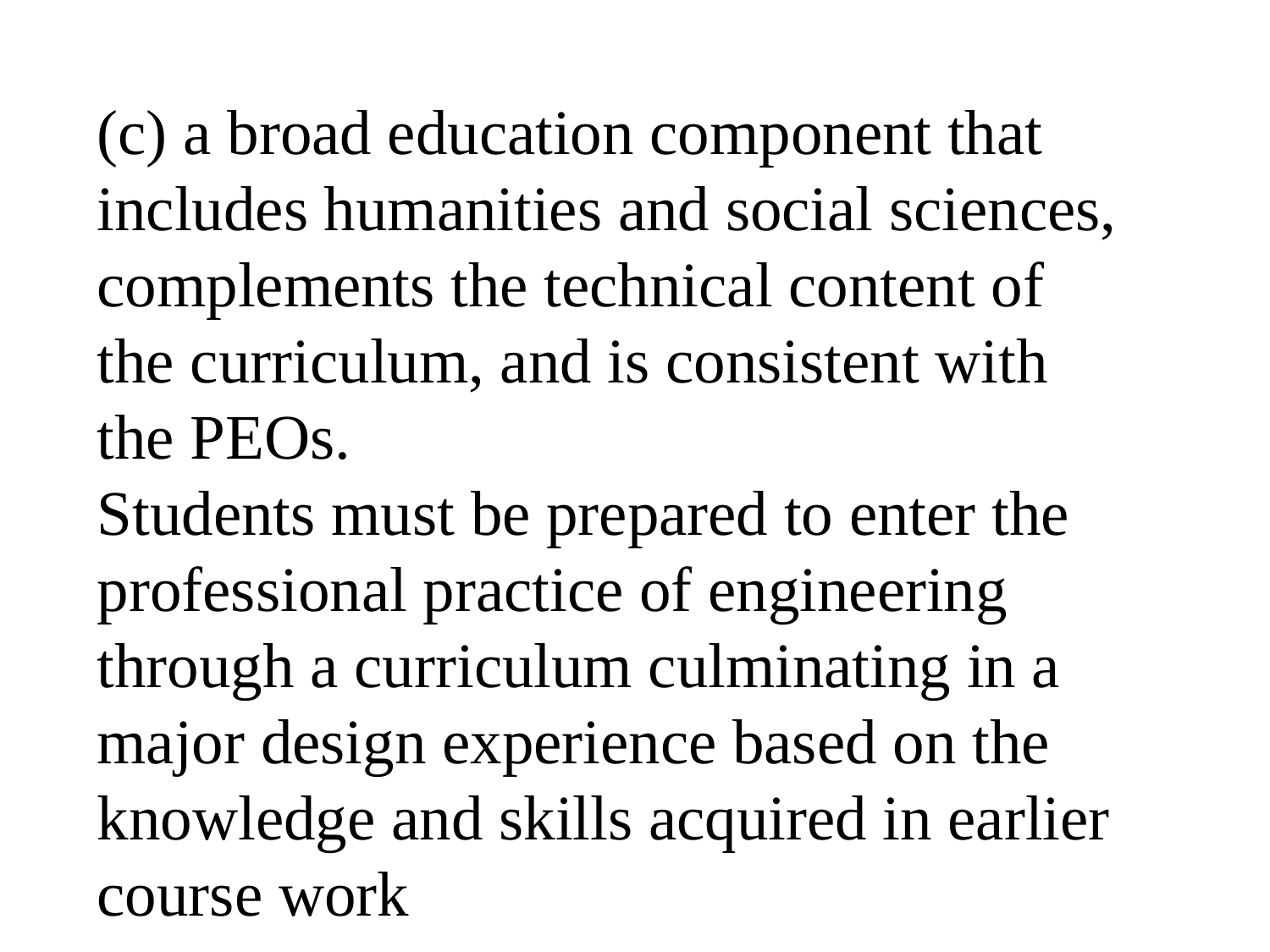

(c) a broad education component that includes humanities and social sciences, complements the technical content of the curriculum, and is consistent with the PEOs.
Students must be prepared to enter the professional practice of engineering through a curriculum culminating in a major design experience based on the knowledge and skills acquired in earlier course work